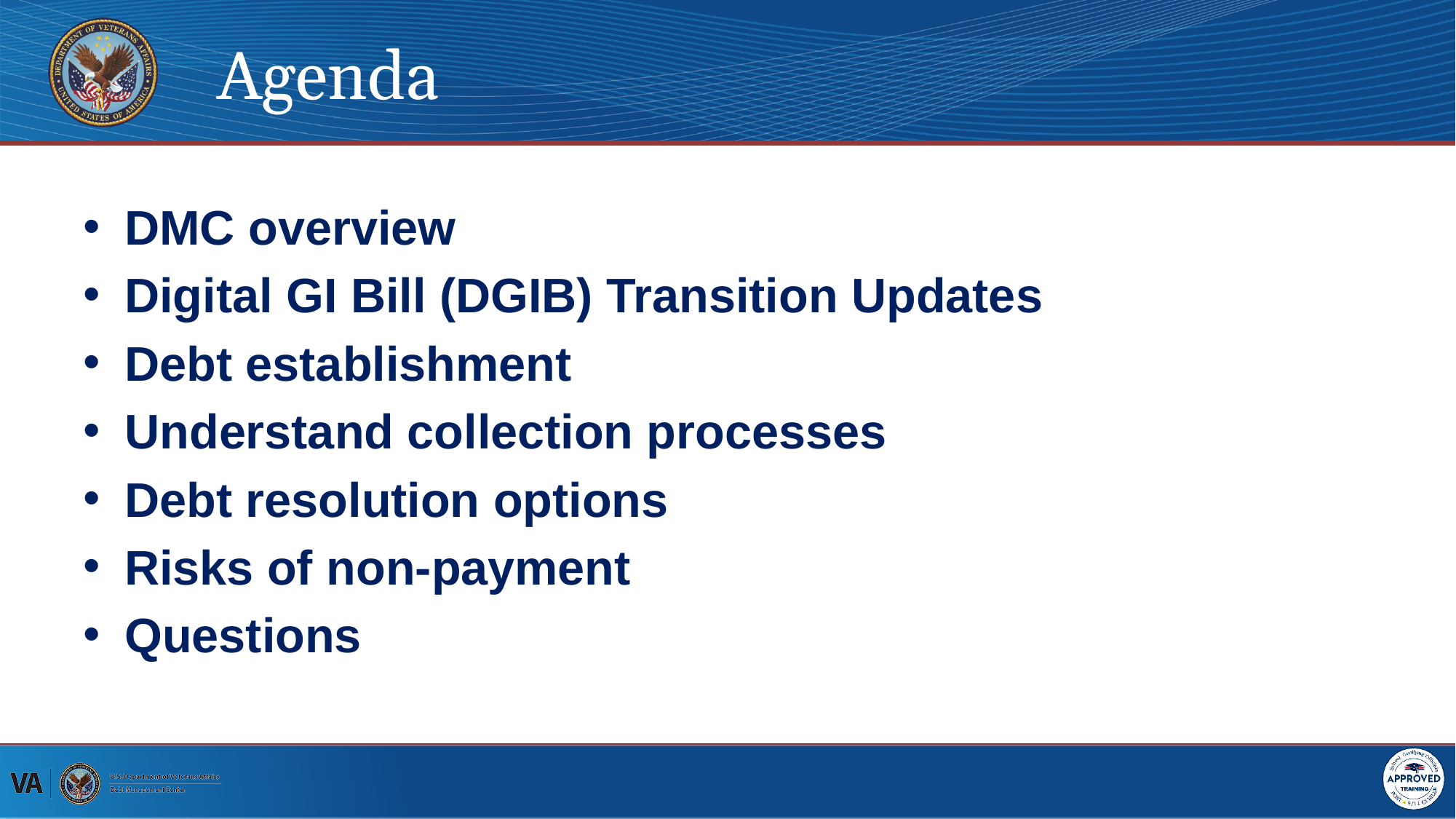

# Agenda
DMC overview
Digital GI Bill (DGIB) Transition Updates
Debt establishment
Understand collection processes
Debt resolution options
Risks of non-payment
Questions